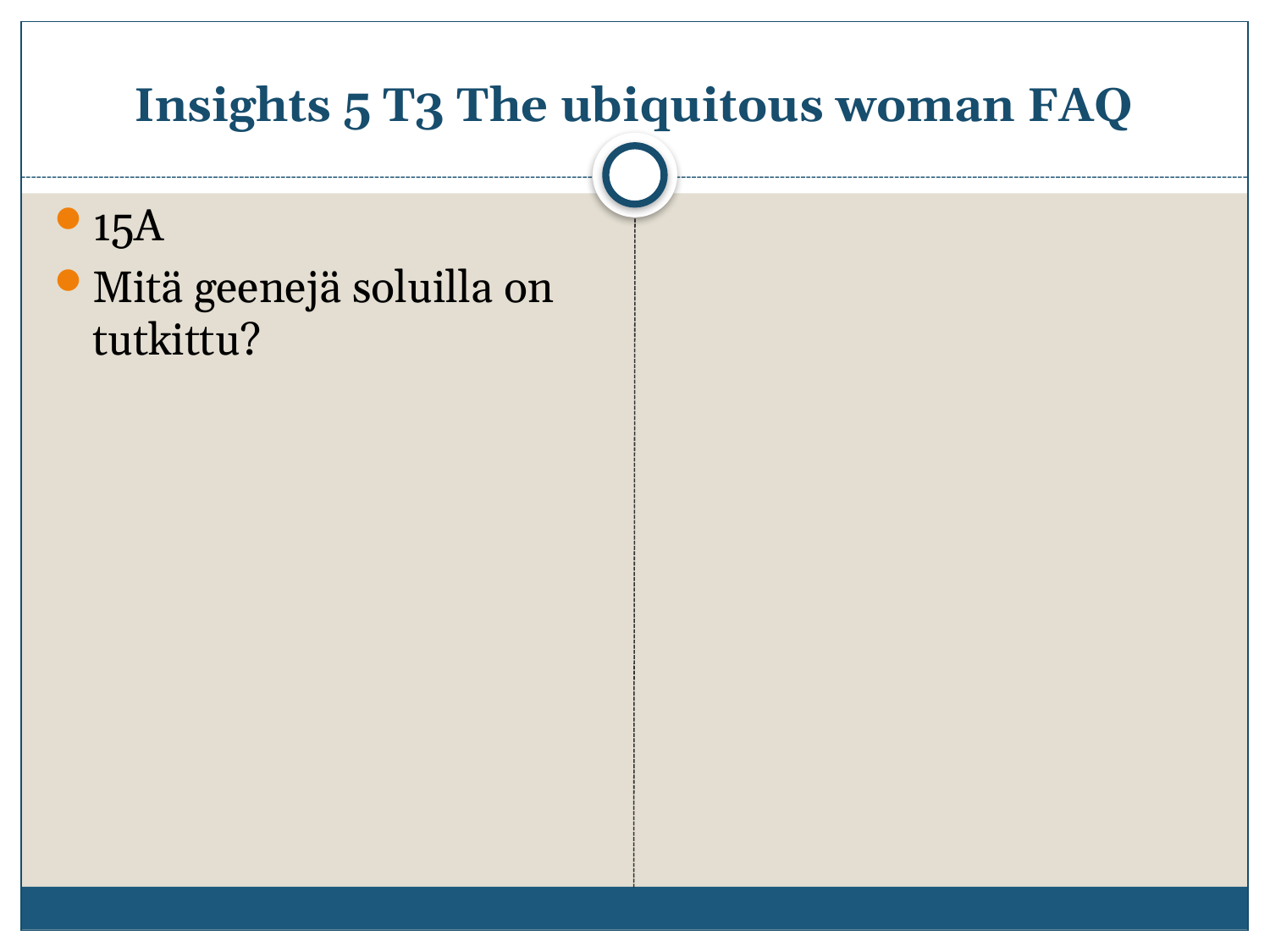

# Insights 5 T3 The ubiquitous woman FAQ
15A
Mitä geenejä soluilla on tutkittu?